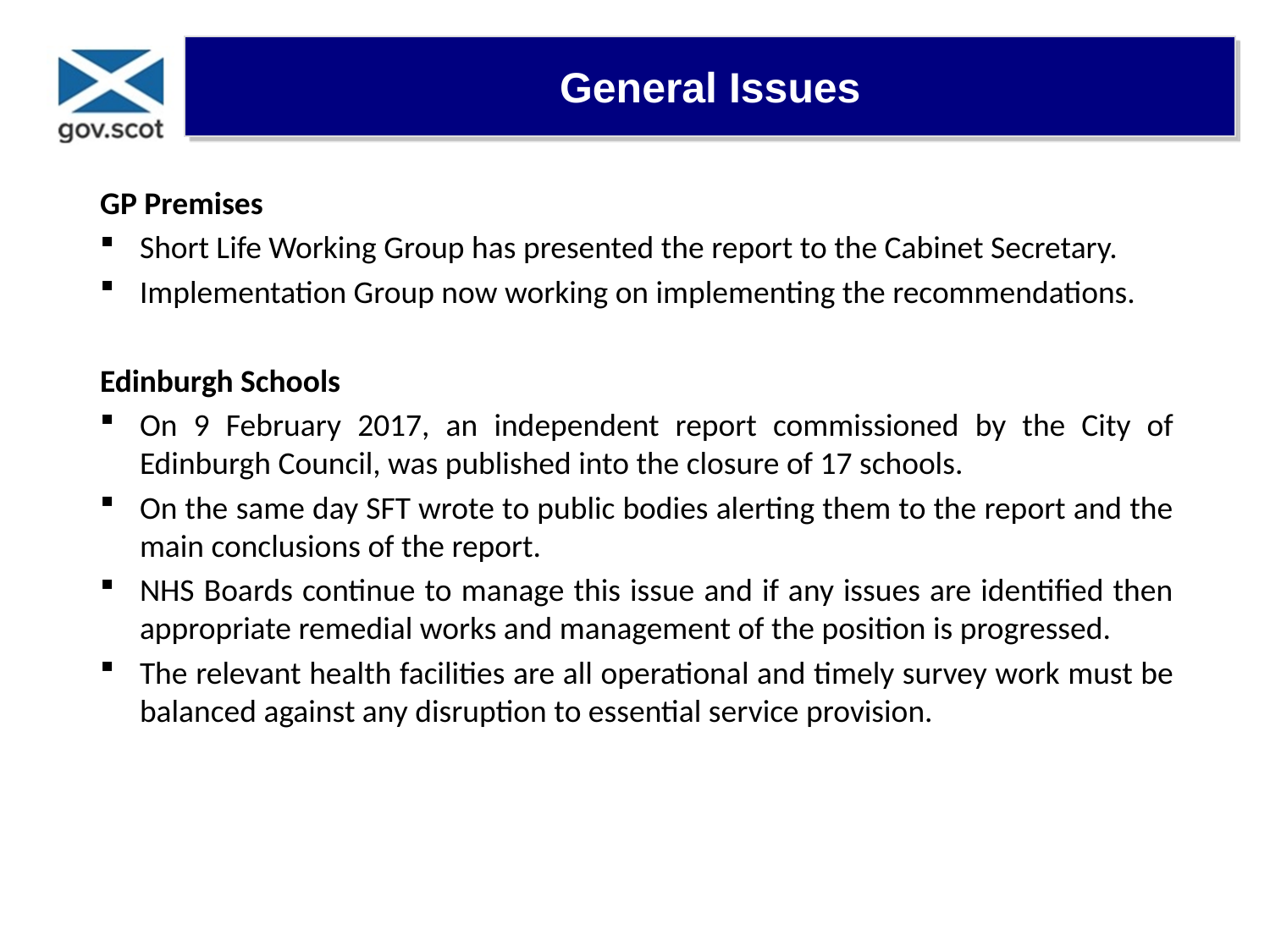

General Issues
GP Premises
Short Life Working Group has presented the report to the Cabinet Secretary.
Implementation Group now working on implementing the recommendations.

Edinburgh Schools
On 9 February 2017, an independent report commissioned by the City of Edinburgh Council, was published into the closure of 17 schools.
On the same day SFT wrote to public bodies alerting them to the report and the main conclusions of the report.
NHS Boards continue to manage this issue and if any issues are identified then appropriate remedial works and management of the position is progressed.
The relevant health facilities are all operational and timely survey work must be balanced against any disruption to essential service provision.